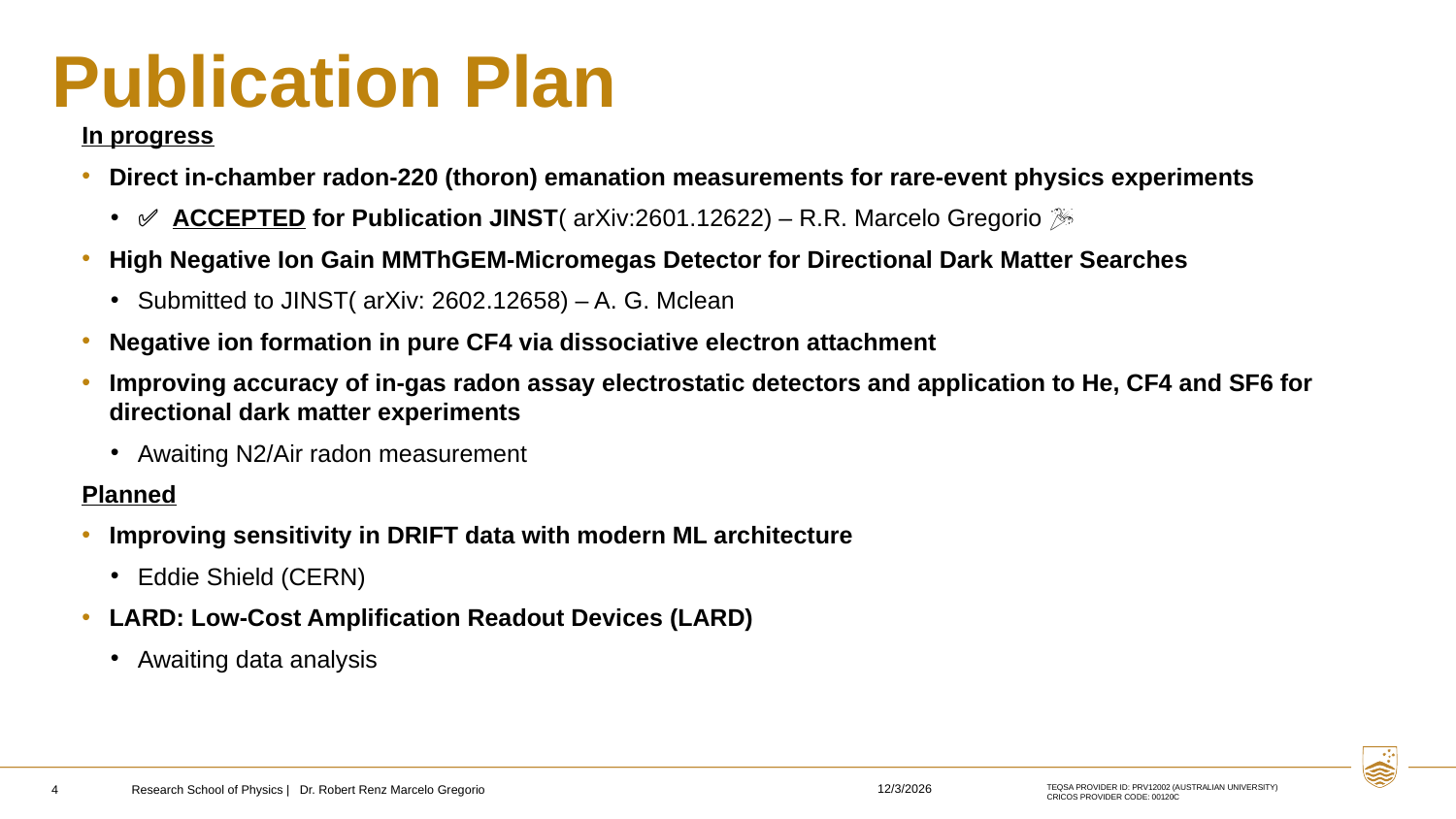

# Publication Plan
In progress
Direct in-chamber radon-220 (thoron) emanation measurements for rare-event physics experiments
✅  ACCEPTED for Publication JINST( arXiv:2601.12622) – R.R. Marcelo Gregorio 🎉
High Negative Ion Gain MMThGEM-Micromegas Detector for Directional Dark Matter Searches
Submitted to JINST( arXiv: 2602.12658) – A. G. Mclean
Negative ion formation in pure CF4 via dissociative electron attachment
Improving accuracy of in-gas radon assay electrostatic detectors and application to He, CF4 and SF6 for directional dark matter experiments
Awaiting N2/Air radon measurement
Planned
Improving sensitivity in DRIFT data with modern ML architecture
Eddie Shield (CERN)
LARD: Low-Cost Amplification Readout Devices (LARD)
Awaiting data analysis

12/3/2026
4
Research School of Physics |   Dr. Robert Renz Marcelo Gregorio